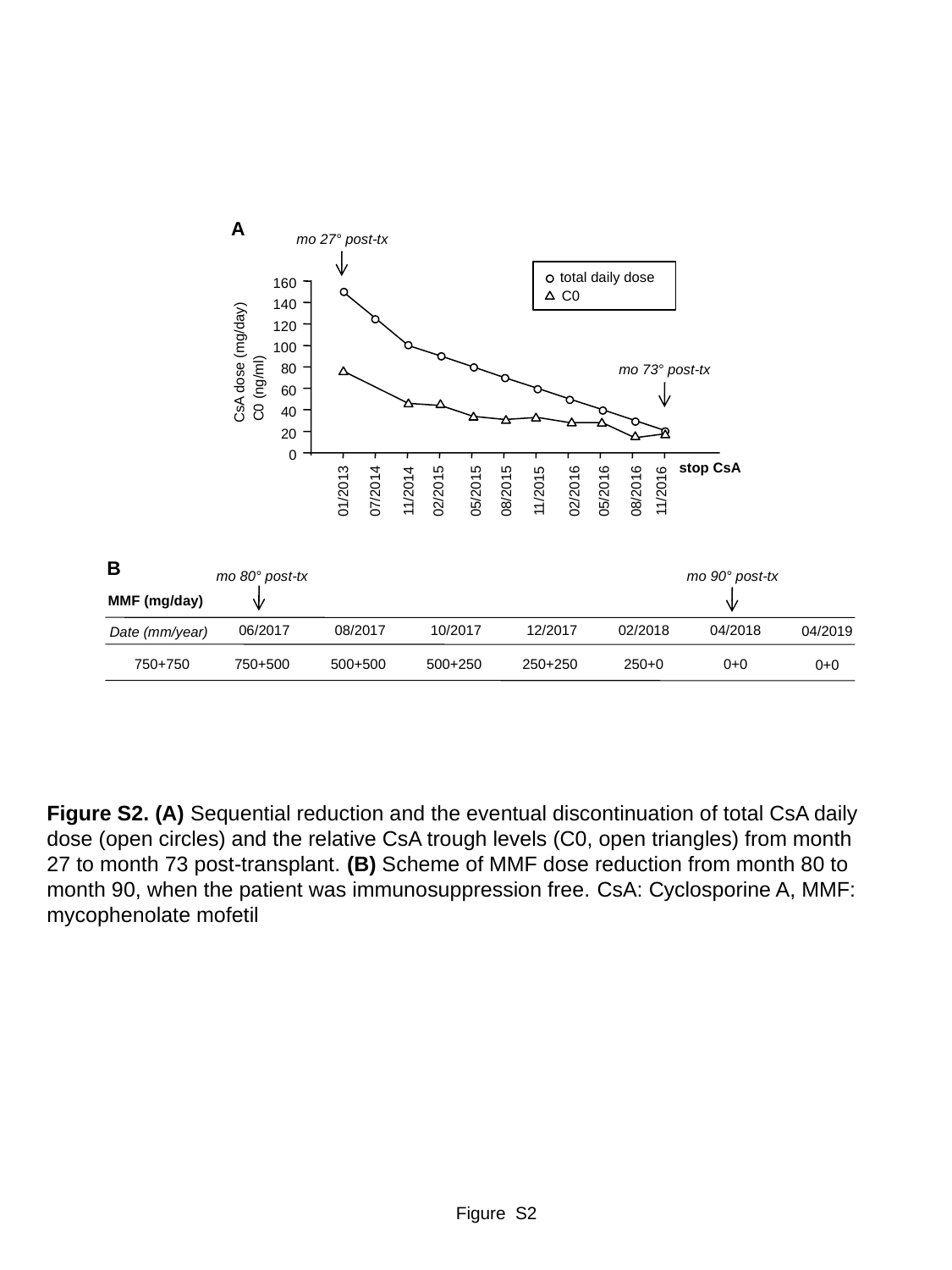

A
mo 27° post-tx

total daily dose

C0
160
140
120
100
80
60
40
20
0

CsA dose (mg/day)
C0 (ng/ml)

mo 73° post-tx

stop CsA

01/2013
07/2014
11/2014
02/2015
05/2015
08/2015
11/2015
02/2016
05/2016
08/2016
11/2016
B
mo 80° post-tx
mo 90° post-tx
MMF (mg/day)
06/2017
750+500
08/2017
500+500
10/2017
500+250
12/2017
250+250
02/2018
250+0
04/2018
0+0
04/2019
0+0
Date (mm/year)
750+750
Figure S2. (A) Sequential reduction and the eventual discontinuation of total CsA daily dose (open circles) and the relative CsA trough levels (C0, open triangles) from month 27 to month 73 post-transplant. (B) Scheme of MMF dose reduction from month 80 to month 90, when the patient was immunosuppression free. CsA: Cyclosporine A, MMF: mycophenolate mofetil
Figure  S2